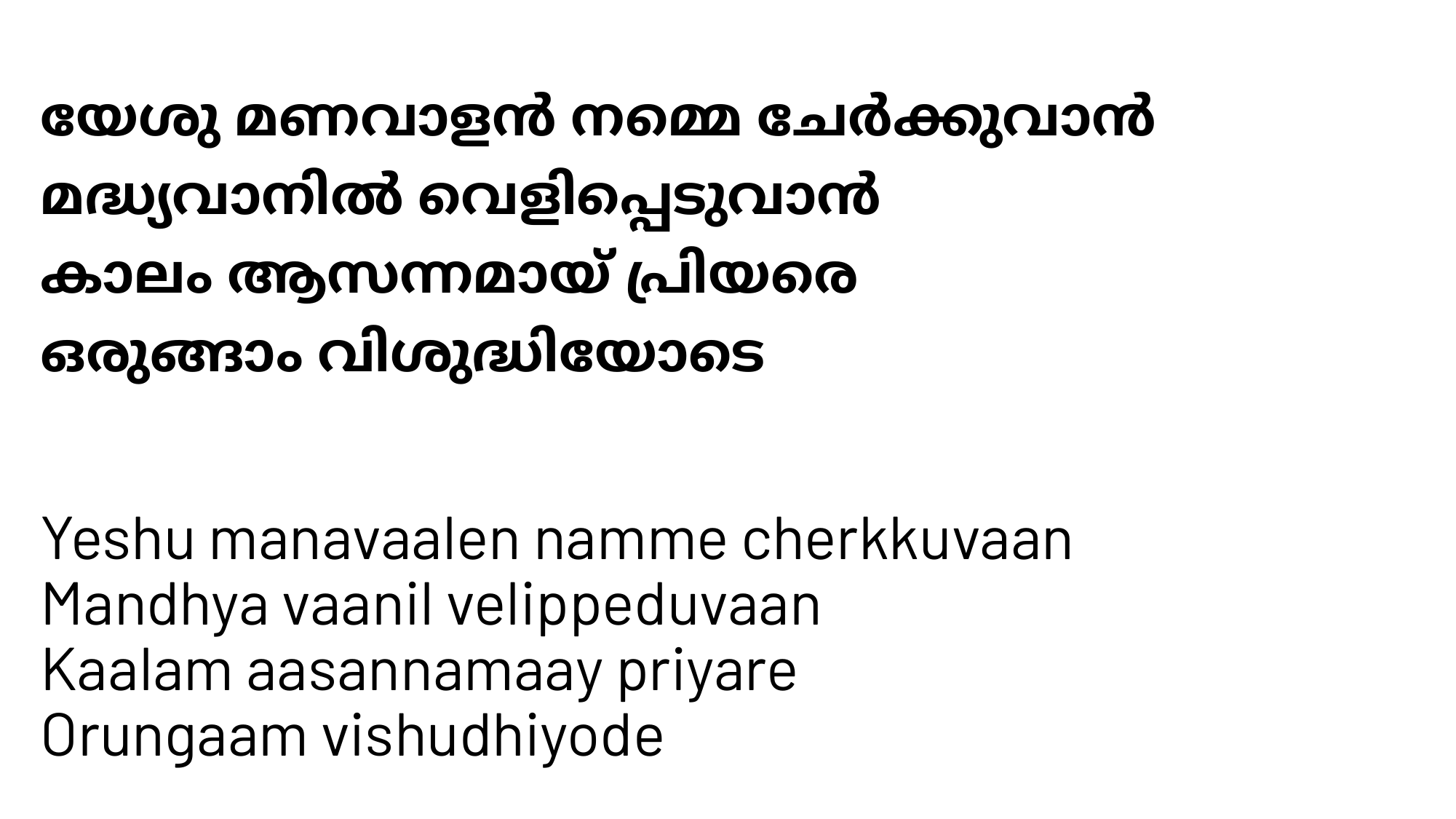

# യേശു മണവാളന്‍ നമ്മെ ചേര്‍ക്കുവാന്‍ മദ്ധ്യവാനില്‍ വെളിപ്പെടുവാന്‍ കാലം ആസന്നമായ് പ്രിയരെ ഒരുങ്ങാം വിശുദ്ധിയോടെ
Yeshu manavaalen namme cherkkuvaan
Mandhya vaanil velippeduvaan
Kaalam aasannamaay priyare
Orungaam vishudhiyode